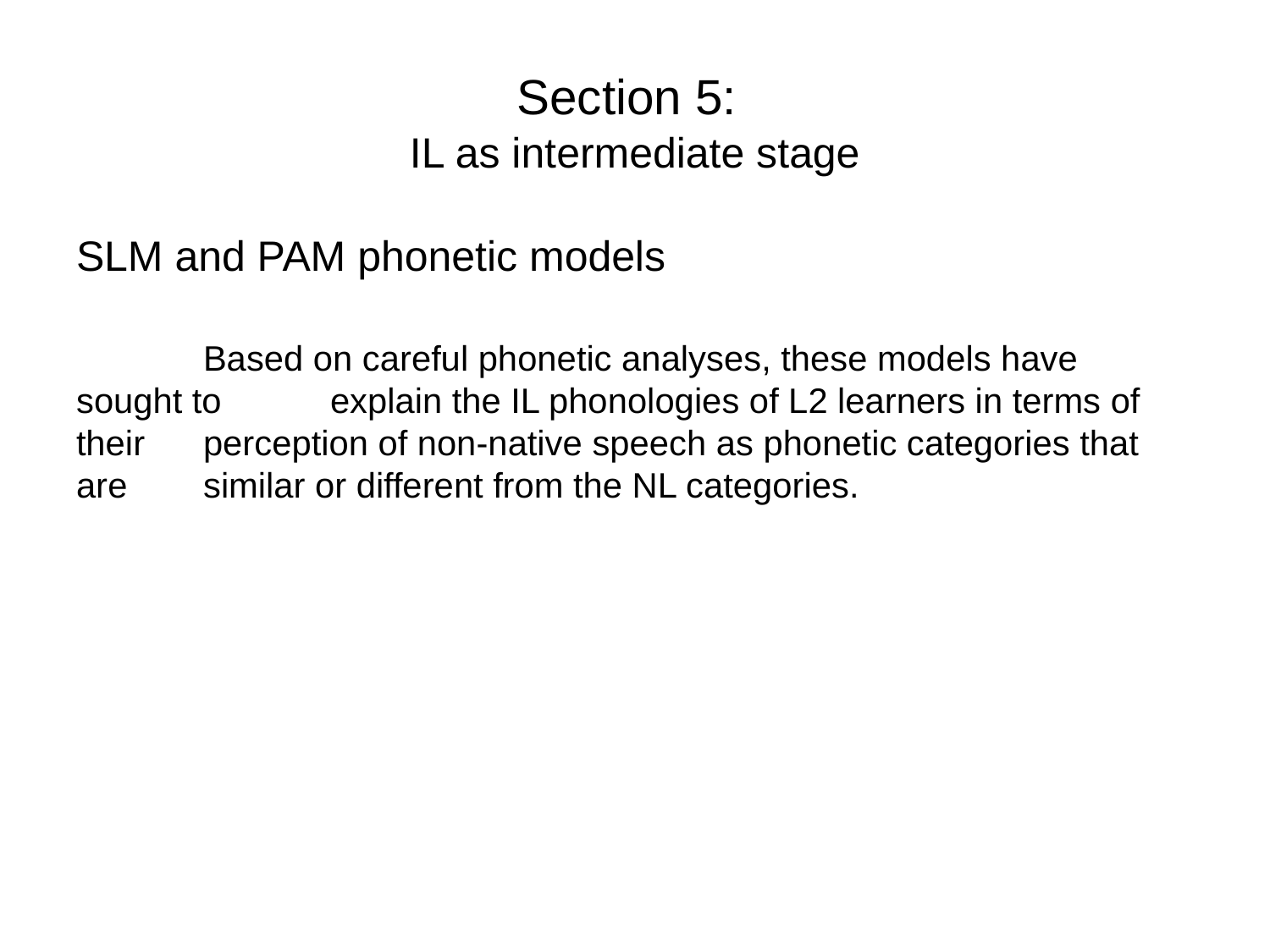

# Section 5: IL as intermediate stage
SLM and PAM phonetic models

	Based on careful phonetic analyses, these models have sought to 	explain the IL phonologies of L2 learners in terms of their 	perception of non-native speech as phonetic categories that are 	similar or different from the NL categories.